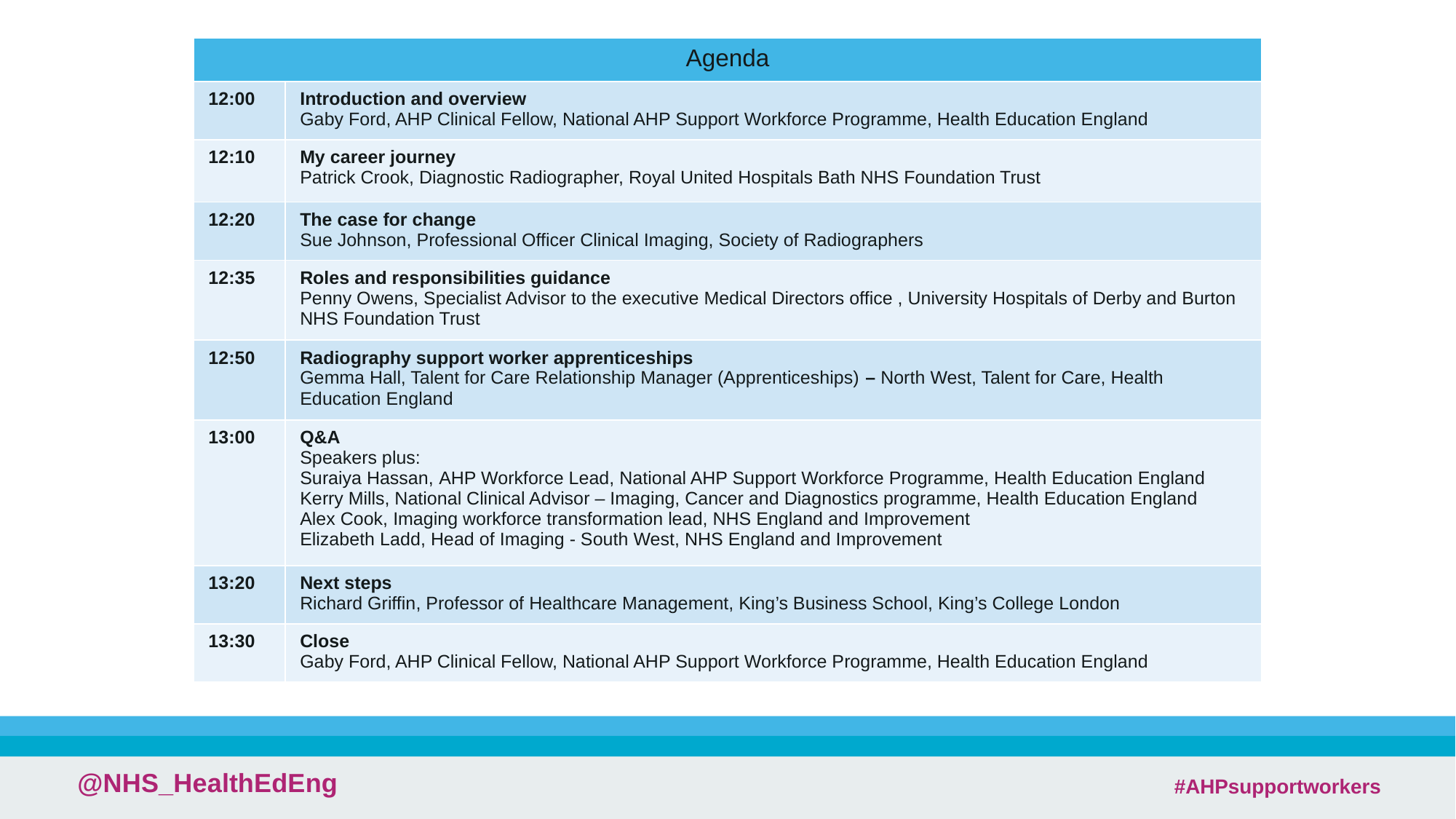

| Agenda | Agenda |
| --- | --- |
| 12:00 | Introduction and overview Gaby Ford, AHP Clinical Fellow, National AHP Support Workforce Programme, Health Education England |
| 12:10 | My career journey Patrick Crook, Diagnostic Radiographer, Royal United Hospitals Bath NHS Foundation Trust |
| 12:20 | The case for change Sue Johnson, Professional Officer Clinical Imaging, Society of Radiographers |
| 12:35 | Roles and responsibilities guidance  Penny Owens, Specialist Advisor to the executive Medical Directors office , University Hospitals of Derby and Burton NHS Foundation Trust |
| 12:50 | Radiography support worker apprenticeships Gemma Hall, Talent for Care Relationship Manager (Apprenticeships) – North West, Talent for Care, Health Education England |
| 13:00 | Q&A Speakers plus: Suraiya Hassan, AHP Workforce Lead, National AHP Support Workforce Programme, Health Education England Kerry Mills, National Clinical Advisor – Imaging, Cancer and Diagnostics programme, Health Education England Alex Cook, Imaging workforce transformation lead, NHS England and Improvement Elizabeth Ladd, Head of Imaging - South West, NHS England and Improvement |
| 13:20 | Next steps Richard Griffin, Professor of Healthcare Management, King’s Business School, King’s College London |
| 13:30 | Close Gaby Ford, AHP Clinical Fellow, National AHP Support Workforce Programme, Health Education England |
 #AHPsupportworkers